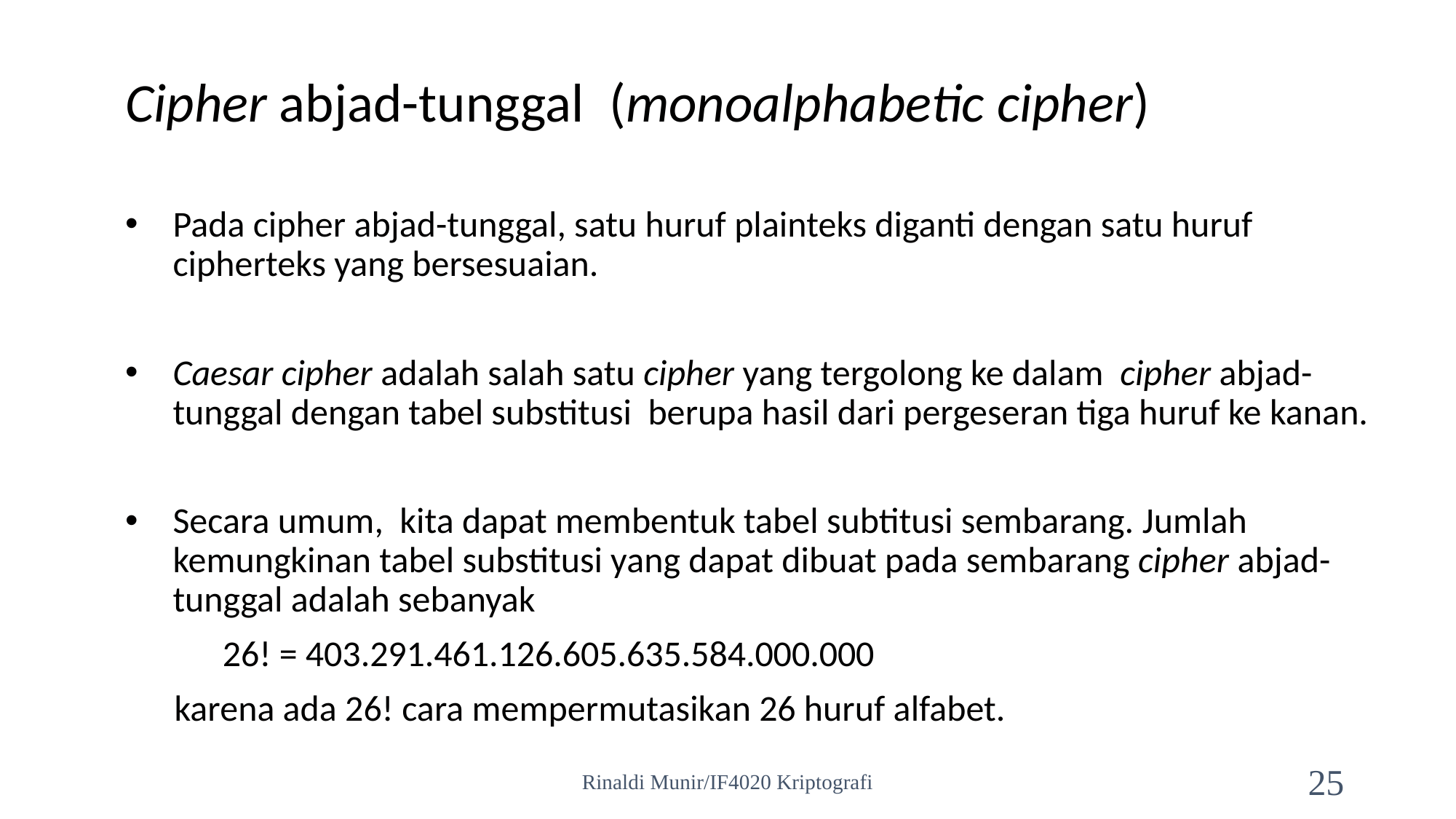

# Cipher abjad-tunggal  (monoalphabetic cipher)
Pada cipher abjad-tunggal, satu huruf plainteks diganti dengan satu huruf cipherteks yang bersesuaian.

Caesar cipher adalah salah satu cipher yang tergolong ke dalam  cipher abjad-tunggal dengan tabel substitusi  berupa hasil dari pergeseran tiga huruf ke kanan.

Secara umum,  kita dapat membentuk tabel subtitusi sembarang. Jumlah kemungkinan tabel substitusi yang dapat dibuat pada sembarang cipher abjad-tunggal adalah sebanyak
 	   26! = 403.291.461.126.605.635.584.000.000
      karena ada 26! cara mempermutasikan 26 huruf alfabet.
Rinaldi Munir/IF4020 Kriptografi
25